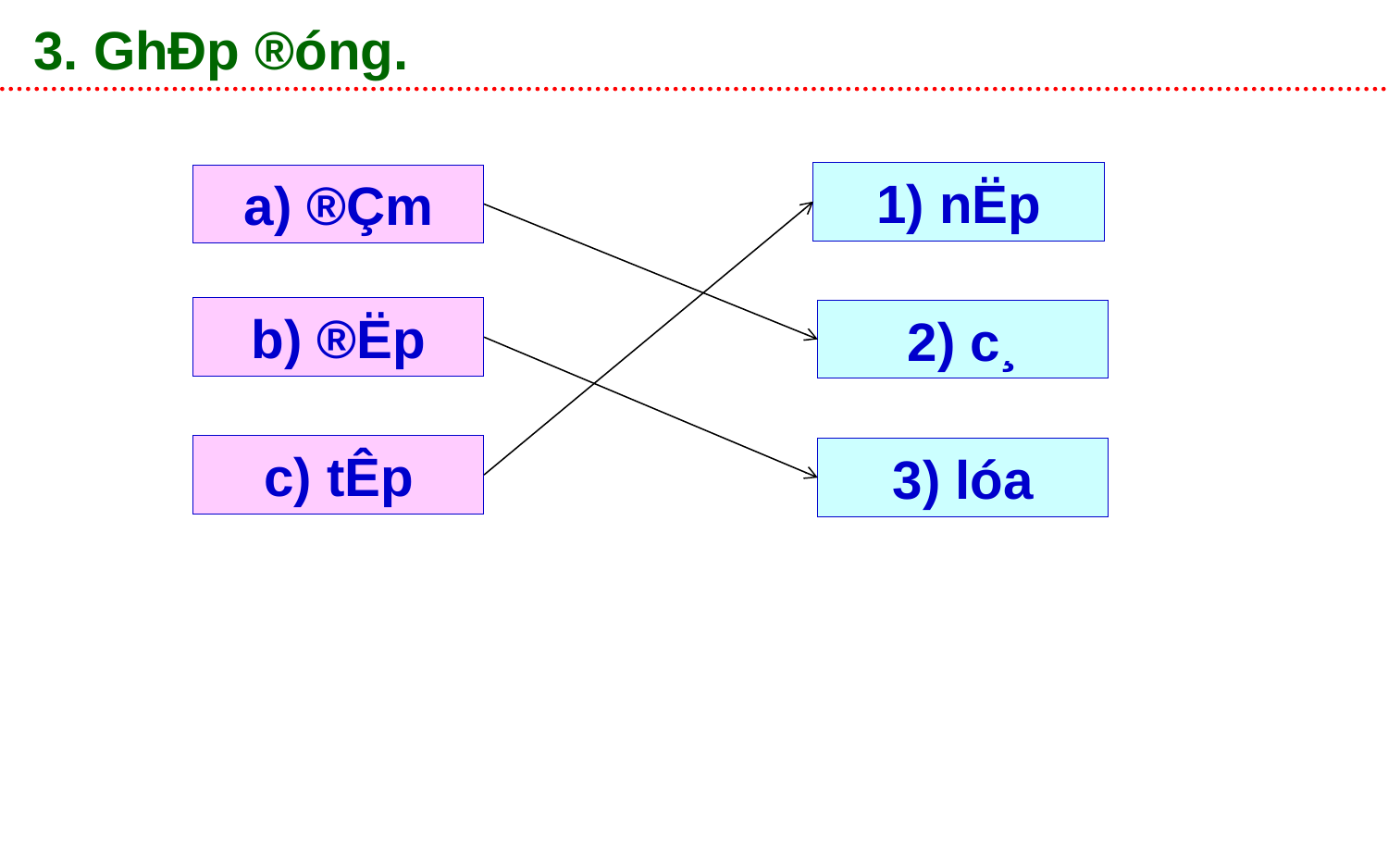

3. GhÐp ®óng.

1) nËp
a) ®Çm
b) ®Ëp
2) c¸
c) tÊp
3) lóa